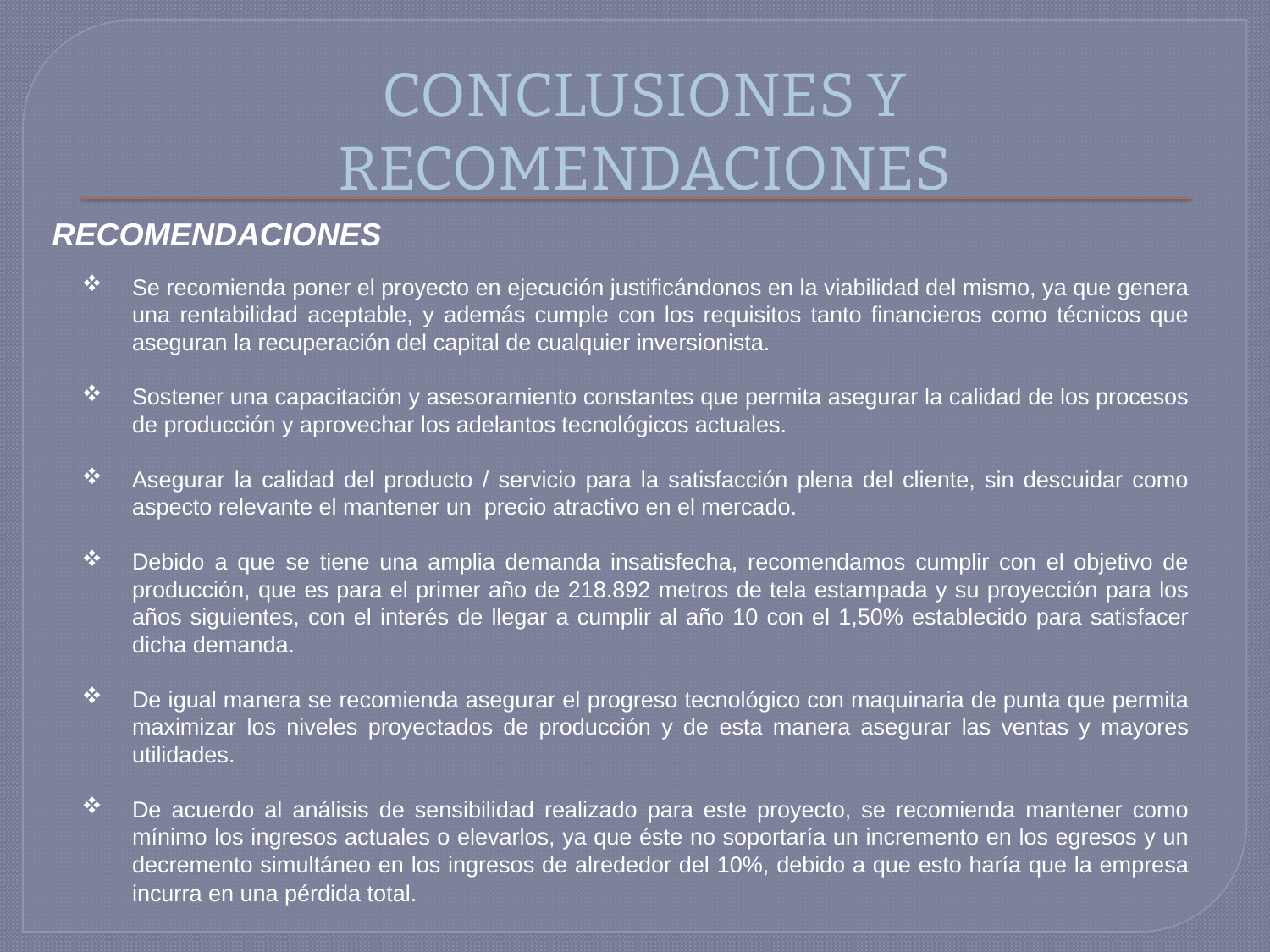

# CONCLUSIONES Y RECOMENDACIONES
RECOMENDACIONES
Se recomienda poner el proyecto en ejecución justificándonos en la viabilidad del mismo, ya que genera una rentabilidad aceptable, y además cumple con los requisitos tanto financieros como técnicos que aseguran la recuperación del capital de cualquier inversionista.

Sostener una capacitación y asesoramiento constantes que permita asegurar la calidad de los procesos de producción y aprovechar los adelantos tecnológicos actuales.

Asegurar la calidad del producto / servicio para la satisfacción plena del cliente, sin descuidar como aspecto relevante el mantener un  precio atractivo en el mercado.

Debido a que se tiene una amplia demanda insatisfecha, recomendamos cumplir con el objetivo de producción, que es para el primer año de 218.892 metros de tela estampada y su proyección para los años siguientes, con el interés de llegar a cumplir al año 10 con el 1,50% establecido para satisfacer dicha demanda.

De igual manera se recomienda asegurar el progreso tecnológico con maquinaria de punta que permita maximizar los niveles proyectados de producción y de esta manera asegurar las ventas y mayores utilidades.

De acuerdo al análisis de sensibilidad realizado para este proyecto, se recomienda mantener como mínimo los ingresos actuales o elevarlos, ya que éste no soportaría un incremento en los egresos y un decremento simultáneo en los ingresos de alrededor del 10%, debido a que esto haría que la empresa incurra en una pérdida total.